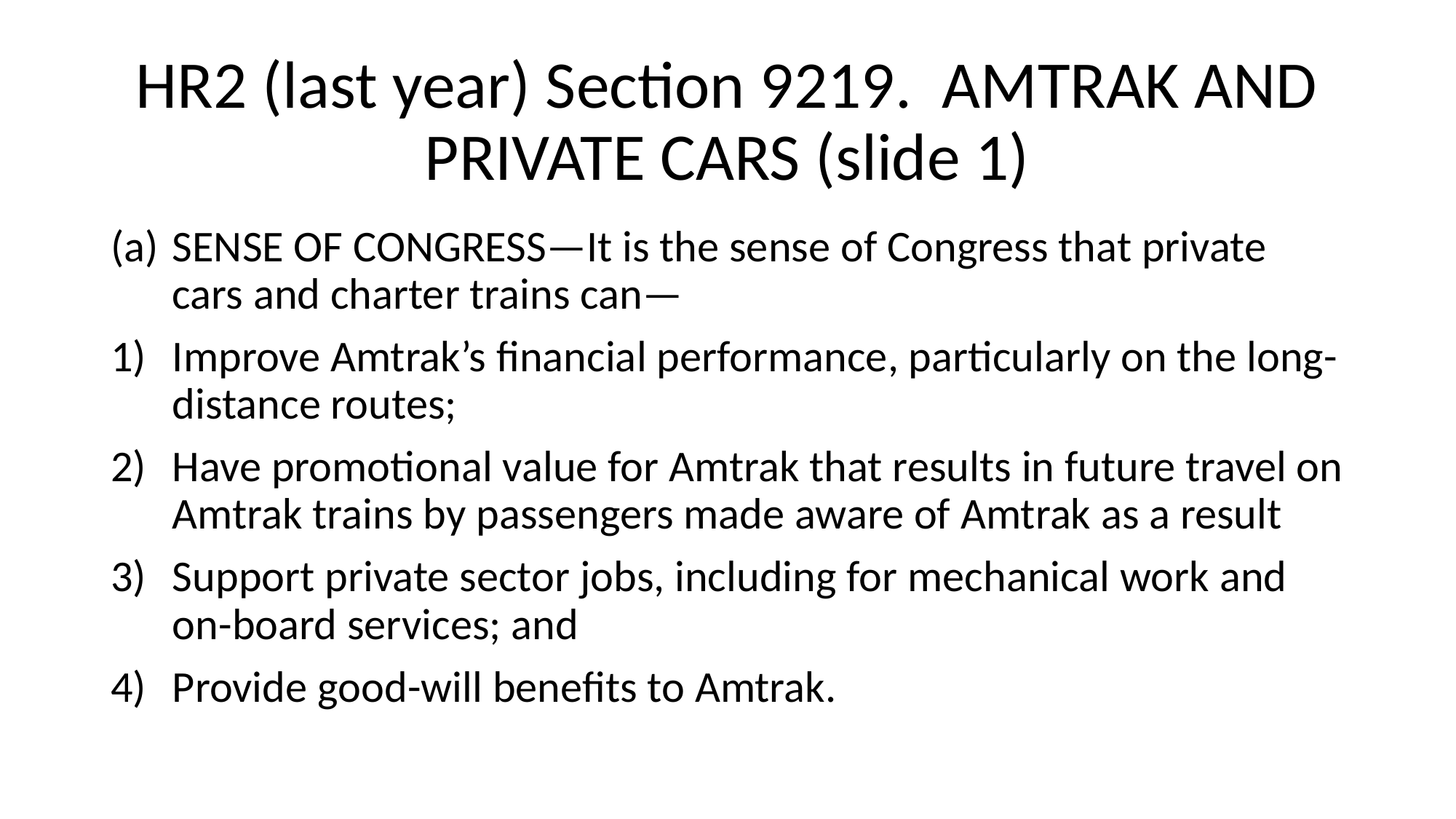

# HR2 (last year) Section 9219.  AMTRAK AND PRIVATE CARS (slide 1)
SENSE OF CONGRESS—It is the sense of Congress that private cars and charter trains can—
Improve Amtrak’s financial performance, particularly on the long-distance routes;
Have promotional value for Amtrak that results in future travel on Amtrak trains by passengers made aware of Amtrak as a result
Support private sector jobs, including for mechanical work and on-board services; and
Provide good-will benefits to Amtrak.